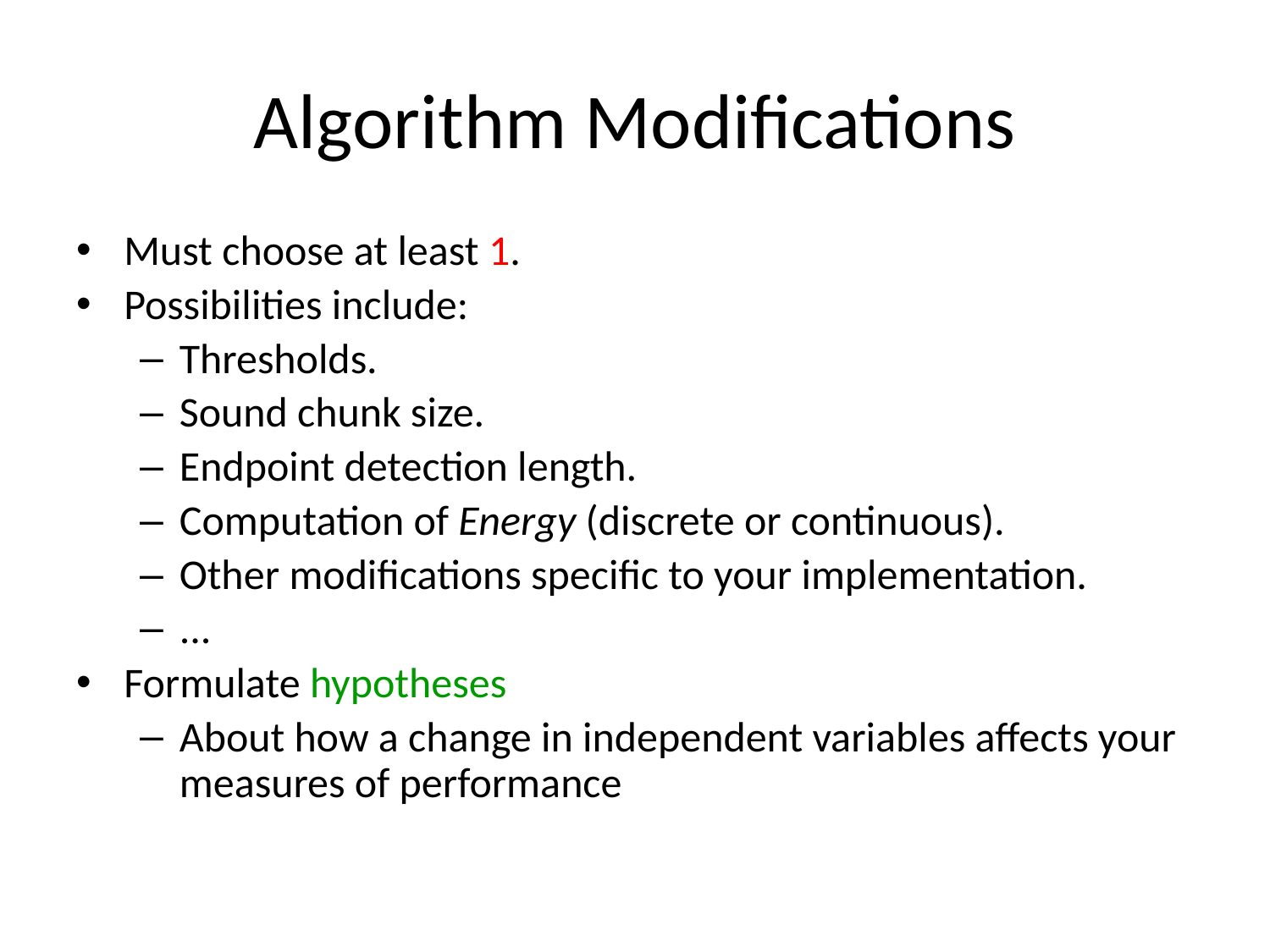

# Algorithm Modifications
Must choose at least 1.
Possibilities include:
Thresholds.
Sound chunk size.
Endpoint detection length.
Computation of Energy (discrete or continuous).
Other modifications specific to your implementation.
...
Formulate hypotheses
About how a change in independent variables affects your measures of performance